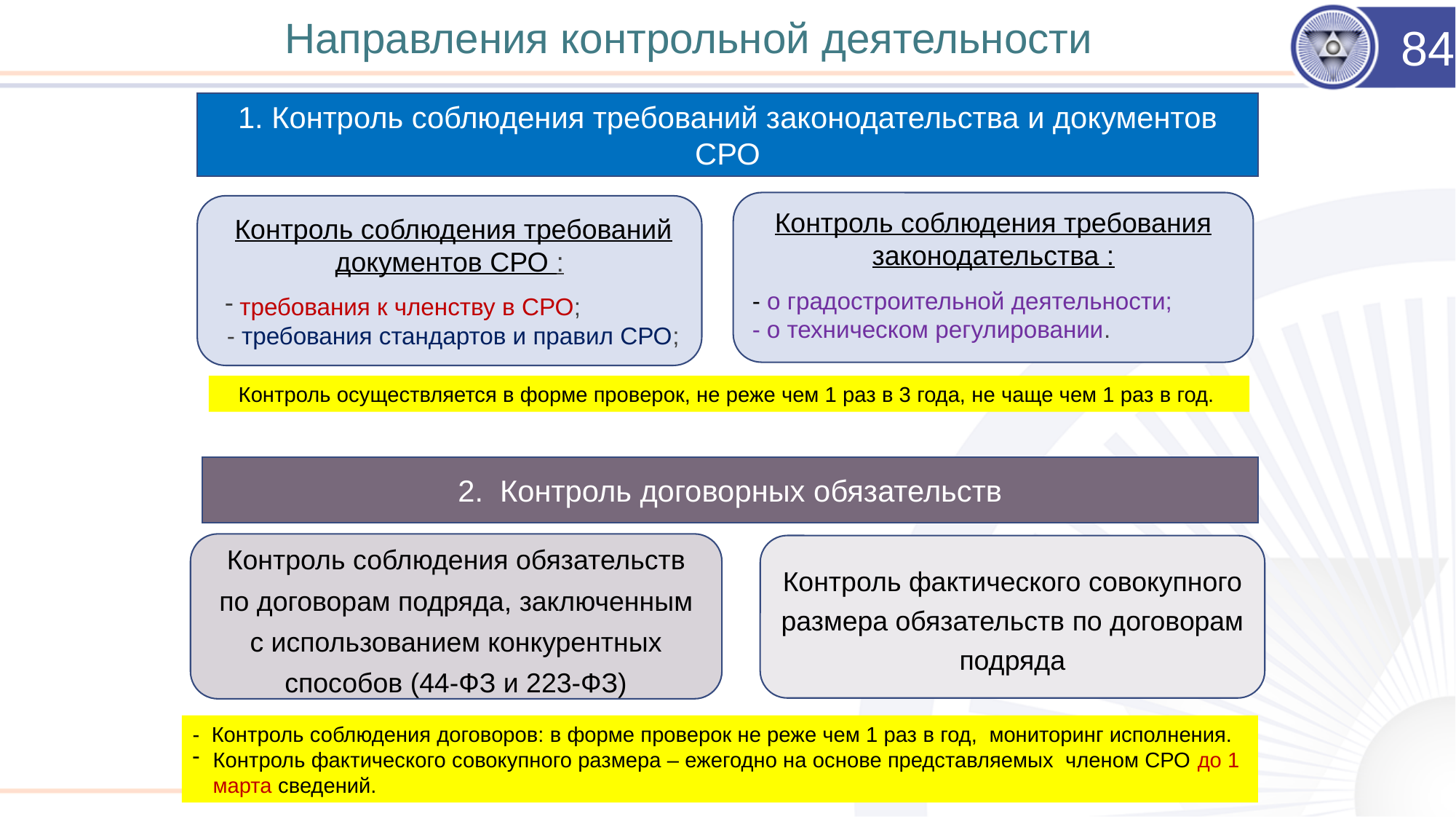

# Направления контрольной деятельности
84
1. Контроль соблюдения требований законодательства и документов СРО

Контроль соблюдения требования законодательства :
- о градостроительной деятельности;
- о техническом регулировании.

 Контроль соблюдения требований документов СРО :
 требования к членству в СРО;
- требования стандартов и правил СРО;
Контроль осуществляется в форме проверок, не реже чем 1 раз в 3 года, не чаще чем 1 раз в год.
2.  Контроль договорных обязательств
Контроль соблюдения обязательств по договорам подряда, заключенным с использованием конкурентных способов (44-ФЗ и 223-ФЗ)
Контроль фактического совокупного размера обязательств по договорам подряда
-  Контроль соблюдения договоров: в форме проверок не реже чем 1 раз в год,  мониторинг исполнения.
Контроль фактического совокупного размера – ежегодно на основе представляемых  членом СРО до 1 марта сведений.